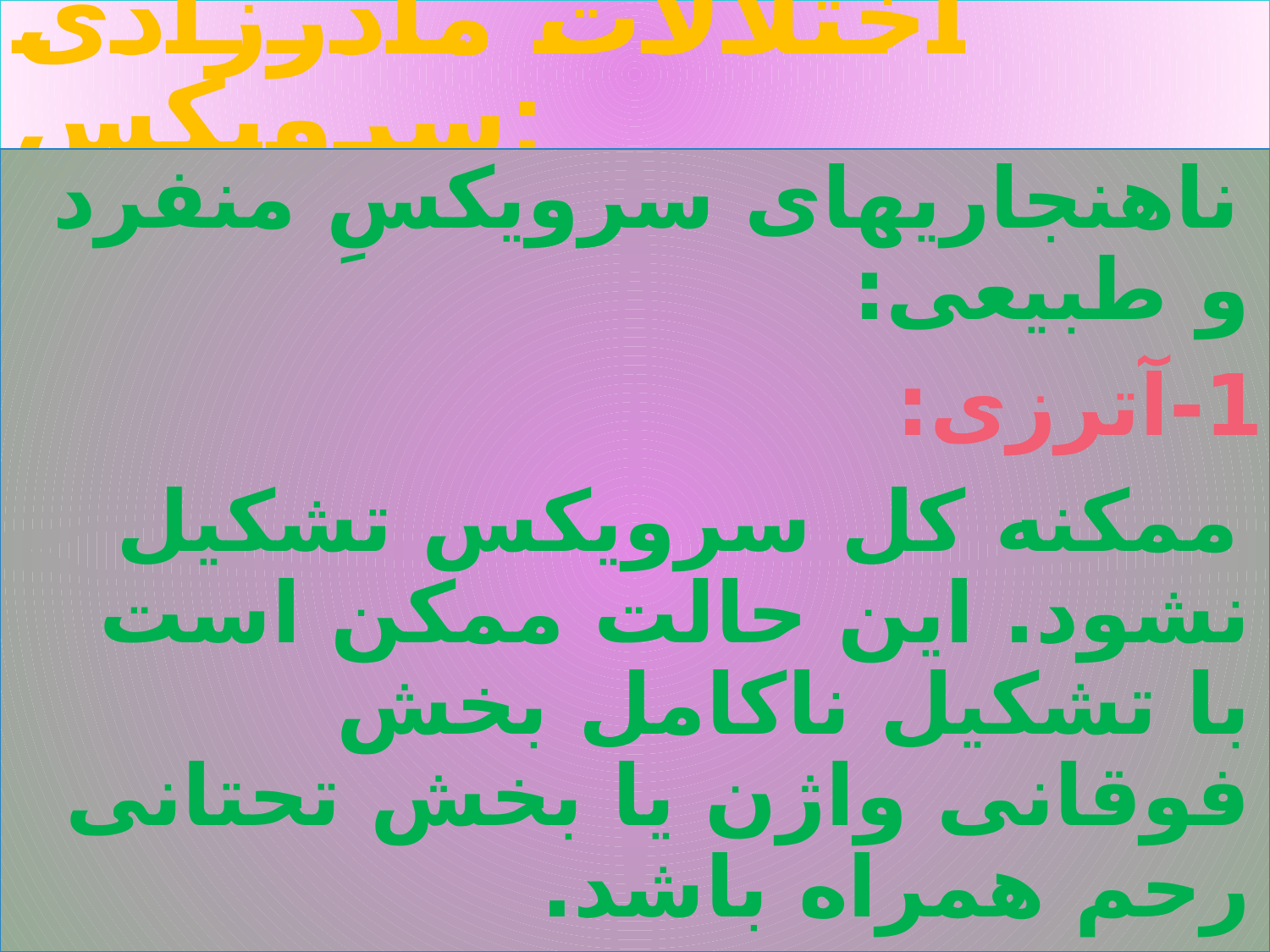

# اختلالات مادرزادی سرویکس:
ناهنجاریهای سرویکسِ منفرد و طبیعی:
1-آترزی:
ممکنه کل سرویکس تشکیل نشود. این حالت ممکن است با تشکیل ناکامل بخش فوقانی واژن یا بخش تحتانی رحم همراه باشد.